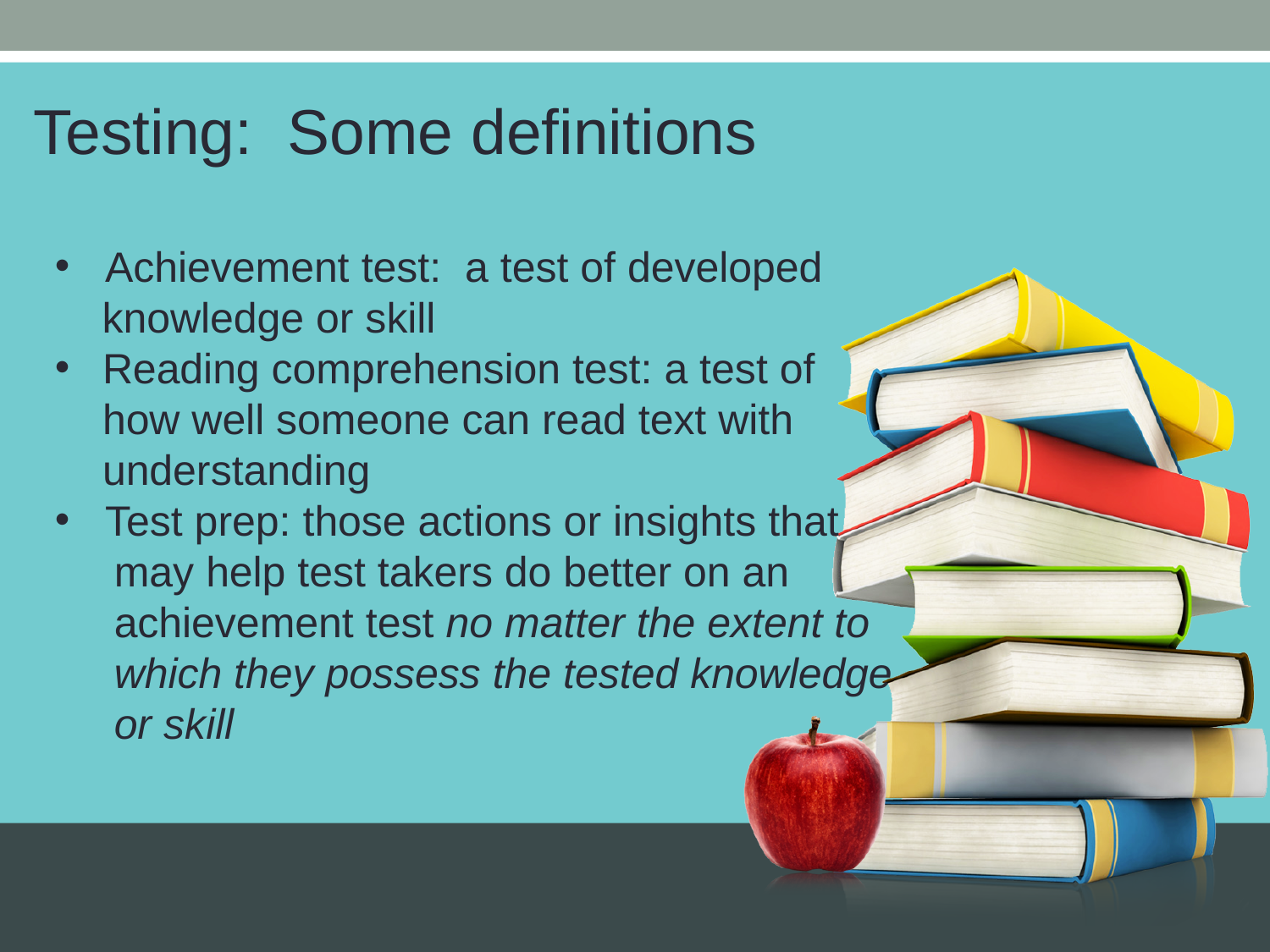

Testing:  Some definitions
   Achievement test:  a test of developed
    knowledge or skill
Reading comprehension test: a test of   how well someone can read text with understanding
   Test prep: those actions or insights that
     may help test takers do better on an
     achievement test no matter the extent to
     which they possess the tested knowledge
     or skill